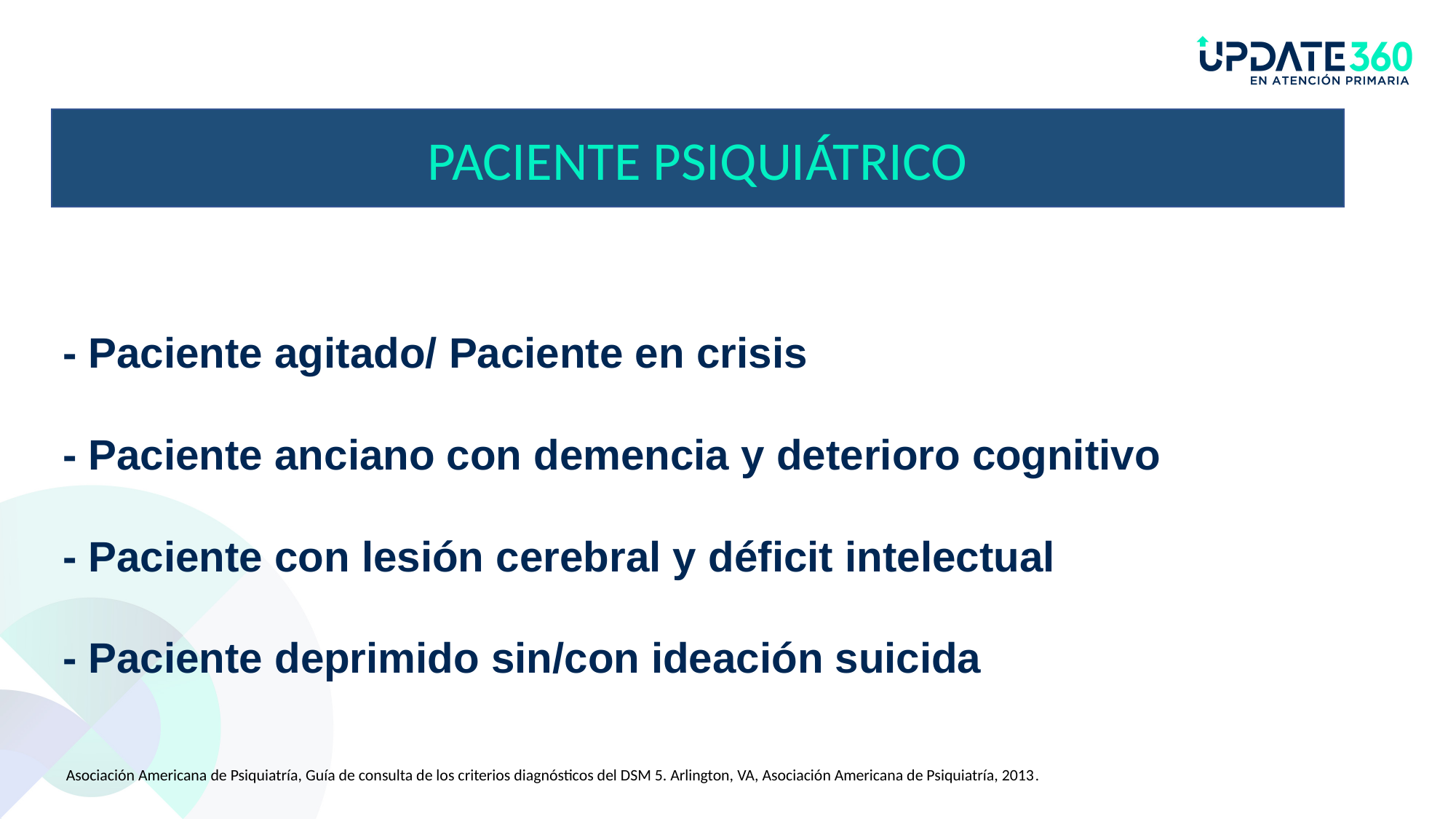

PACIENTE PSIQUIÁTRICO
# - Paciente agitado/ Paciente en crisis - Paciente anciano con demencia y deterioro cognitivo - Paciente con lesión cerebral y déficit intelectual - Paciente deprimido sin/con ideación suicida i
 Asociación Americana de Psiquiatría, Guía de consulta de los criterios diagnósticos del DSM 5. Arlington, VA, Asociación Americana de Psiquiatría, 2013.